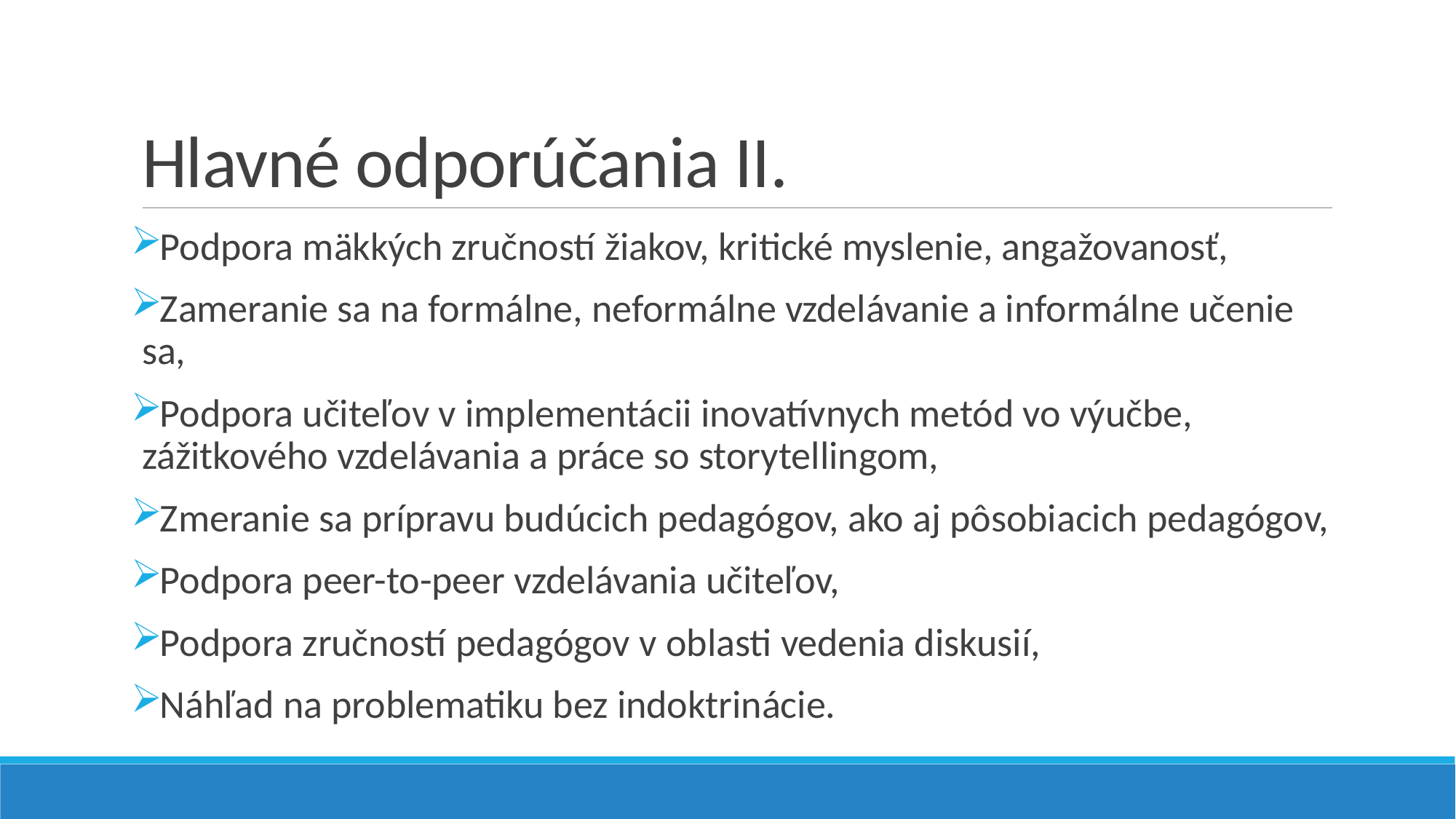

# Hlavné odporúčania II.
Podpora mäkkých zručností žiakov, kritické myslenie, angažovanosť,
Zameranie sa na formálne, neformálne vzdelávanie a informálne učenie sa,
Podpora učiteľov v implementácii inovatívnych metód vo výučbe, zážitkového vzdelávania a práce so storytellingom,
Zmeranie sa prípravu budúcich pedagógov, ako aj pôsobiacich pedagógov,
Podpora peer-to-peer vzdelávania učiteľov,
Podpora zručností pedagógov v oblasti vedenia diskusií,
Náhľad na problematiku bez indoktrinácie.